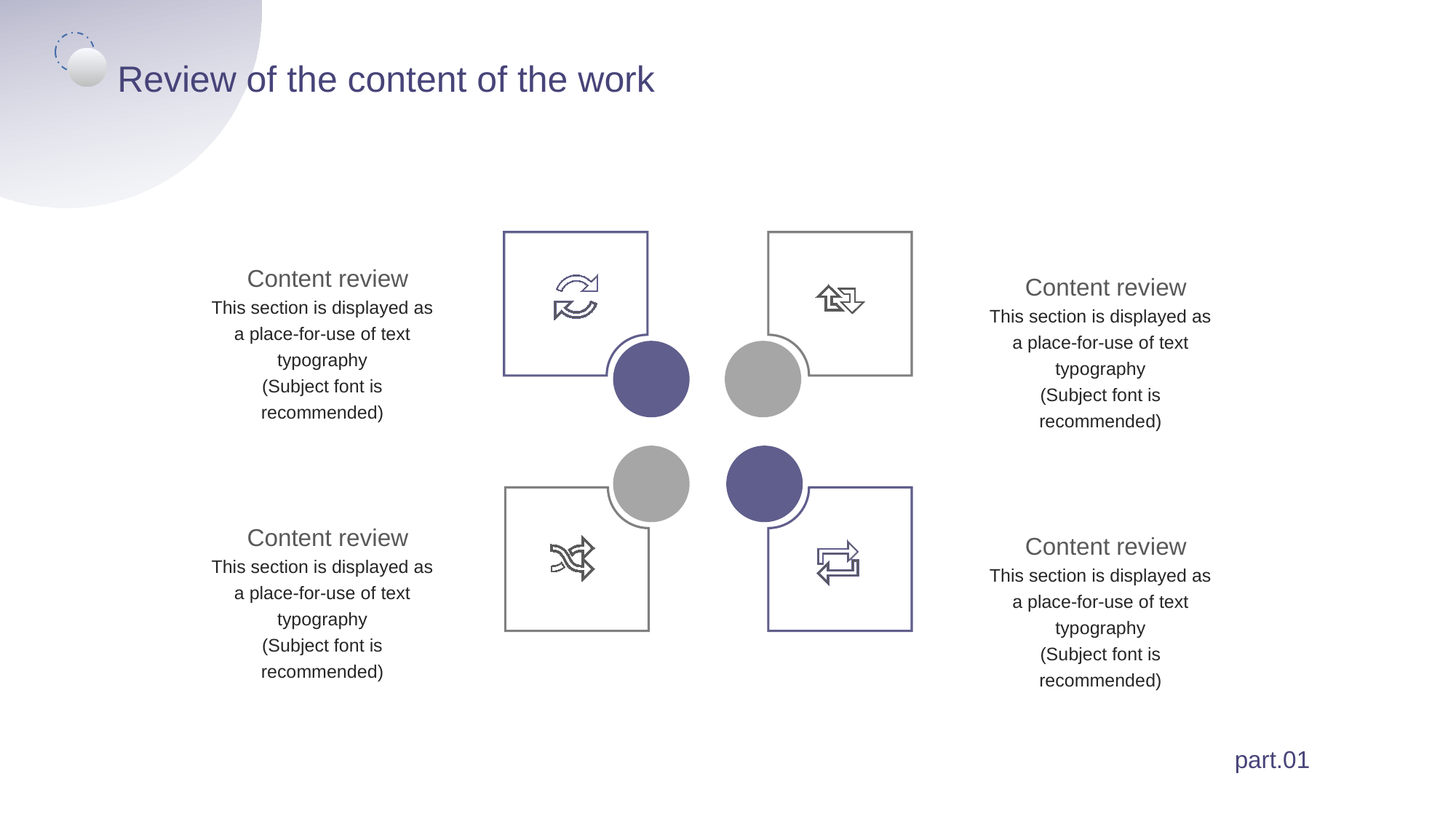

Review of the content of the work

Content review
This section is displayed as a place-for-use of text typography
(Subject font is recommended)
Content review
This section is displayed as a place-for-use of text typography
(Subject font is recommended)

Content review
This section is displayed as a place-for-use of text typography
(Subject font is recommended)
Content review
This section is displayed as a place-for-use of text typography
(Subject font is recommended)

part.01